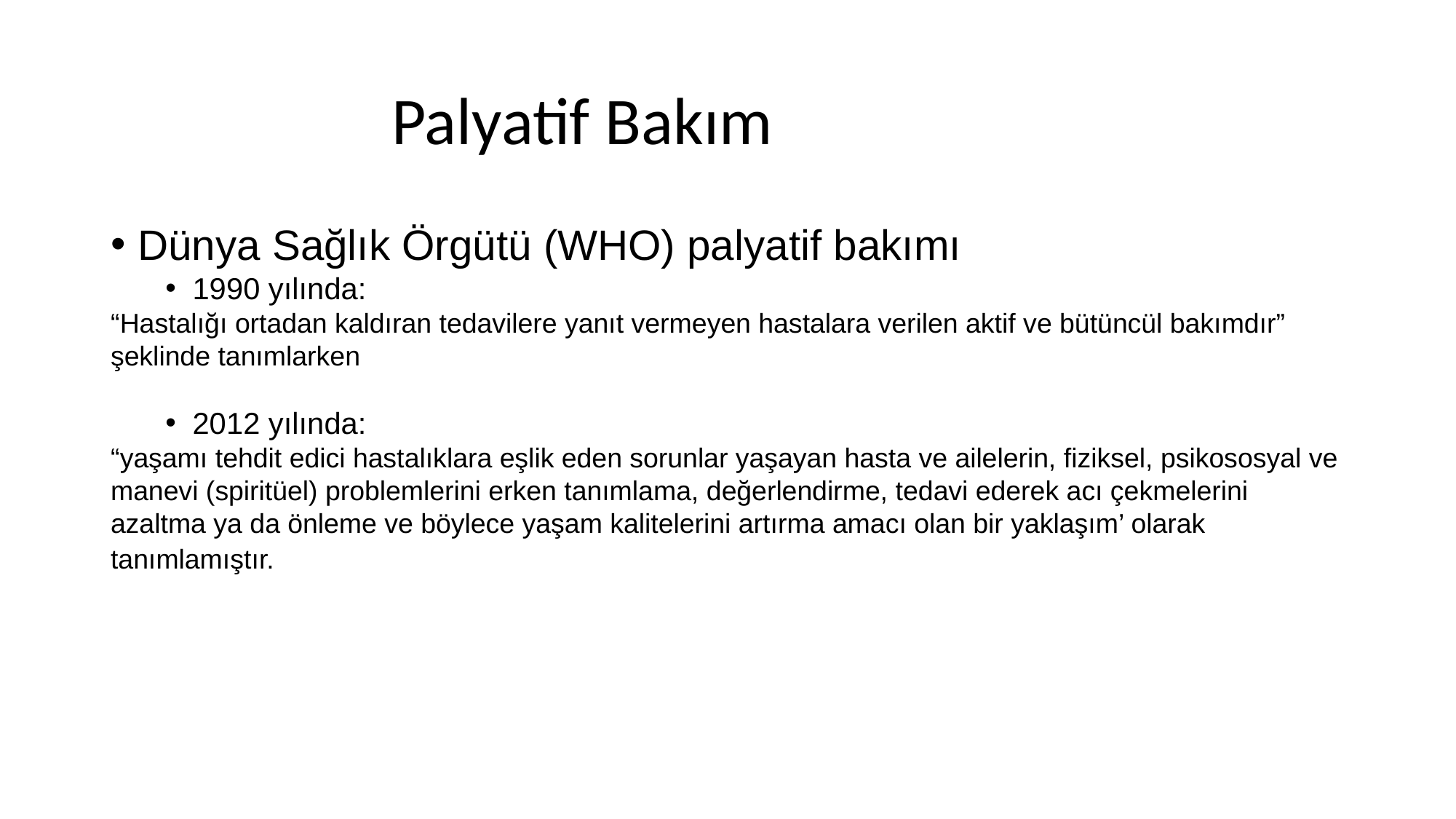

Palyatif Bakım
Dünya Sağlık Örgütü (WHO) palyatif bakımı
1990 yılında:
“Hastalığı ortadan kaldıran tedavilere yanıt vermeyen hastalara verilen aktif ve bütüncül bakımdır” şeklinde tanımlarken

2012 yılında:
“yaşamı tehdit edici hastalıklara eşlik eden sorunlar yaşayan hasta ve ailelerin, fiziksel, psikososyal ve manevi (spiritüel) problemlerini erken tanımlama, değerlendirme, tedavi ederek acı çekmelerini azaltma ya da önleme ve böylece yaşam kalitelerini artırma amacı olan bir yaklaşım’ olarak tanımlamıştır.